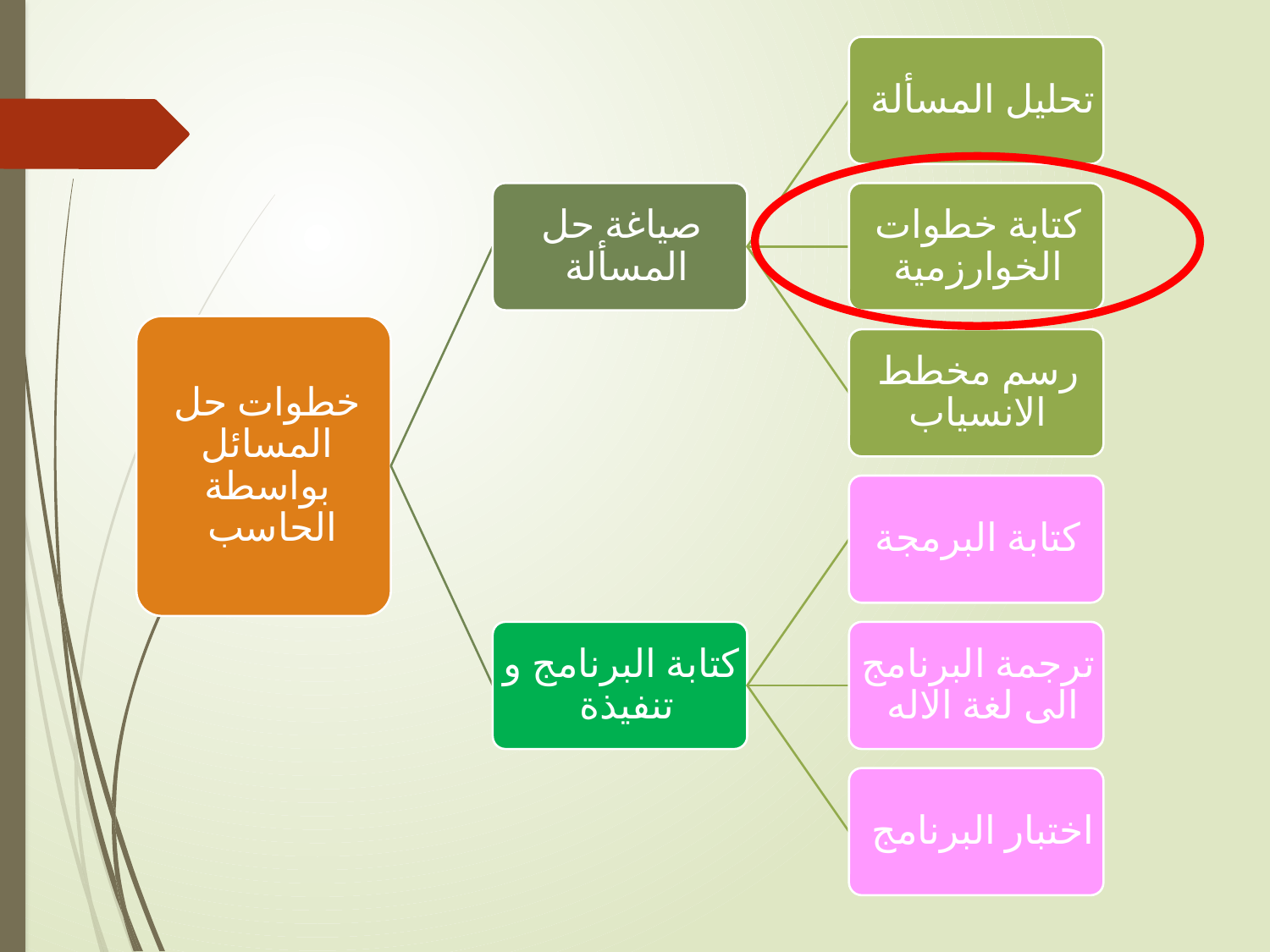

خطوات حل المسائل بواسطة الحاسب

صياغة حل المسألة

تحليل المسألة

كتابة خطوات الخوارزمية

رسم مخطط الانسياب

كتابة البرنامج و تنفيذة

كتابة البرمجة

ترجمة البرنامج الى لغة الاله

اختبار البرنامج